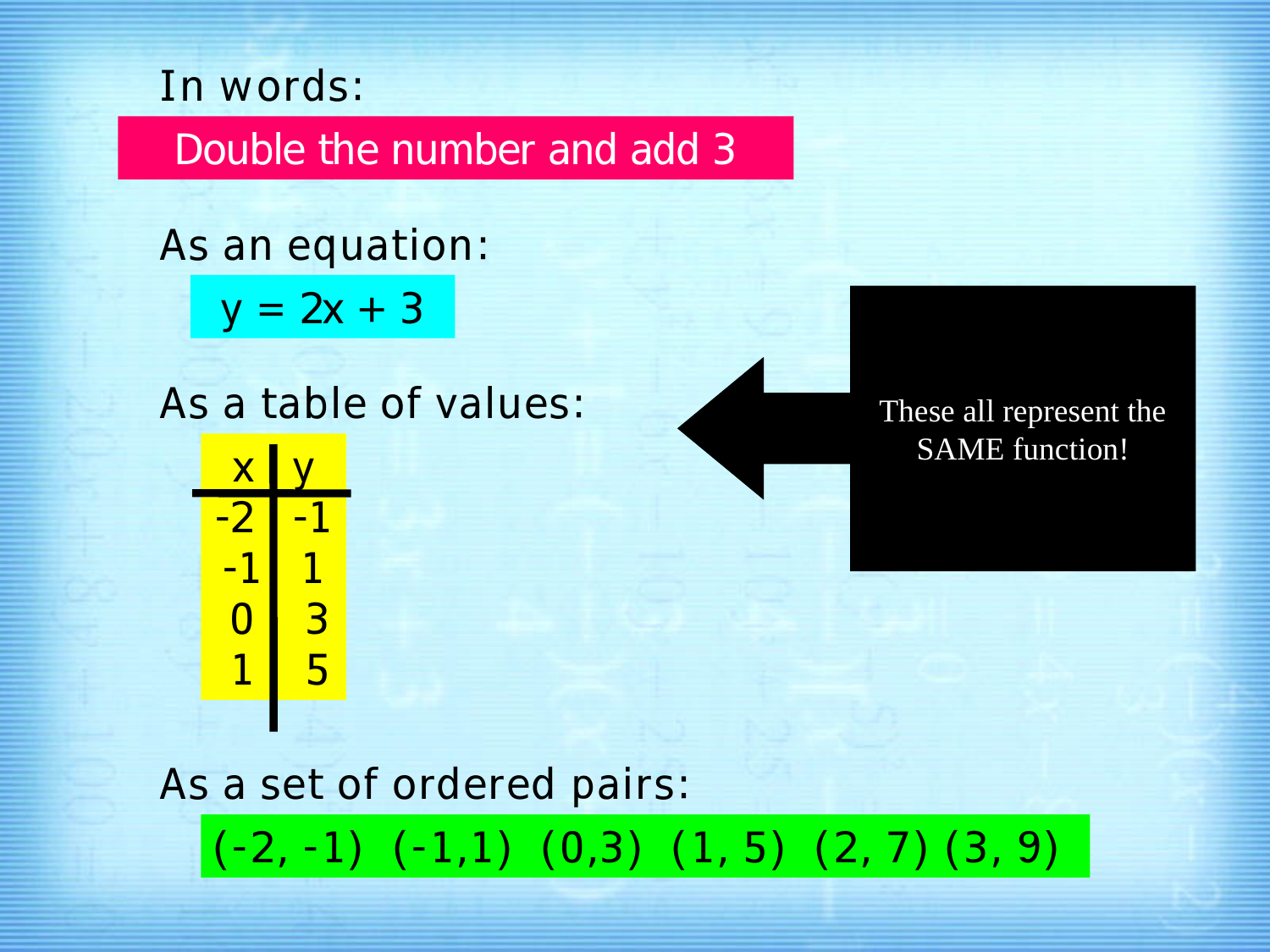

In words:
Double the number and add 3
As an equation:
y = 2x + 3
These all represent the SAME function!
As a table of values:
x   y
-2   -1
-1   1
 0    3
 1    5

As a set of ordered pairs:
(-2, -1)  (-1,1)  (0,3)  (1, 5)  (2, 7) (3, 9)